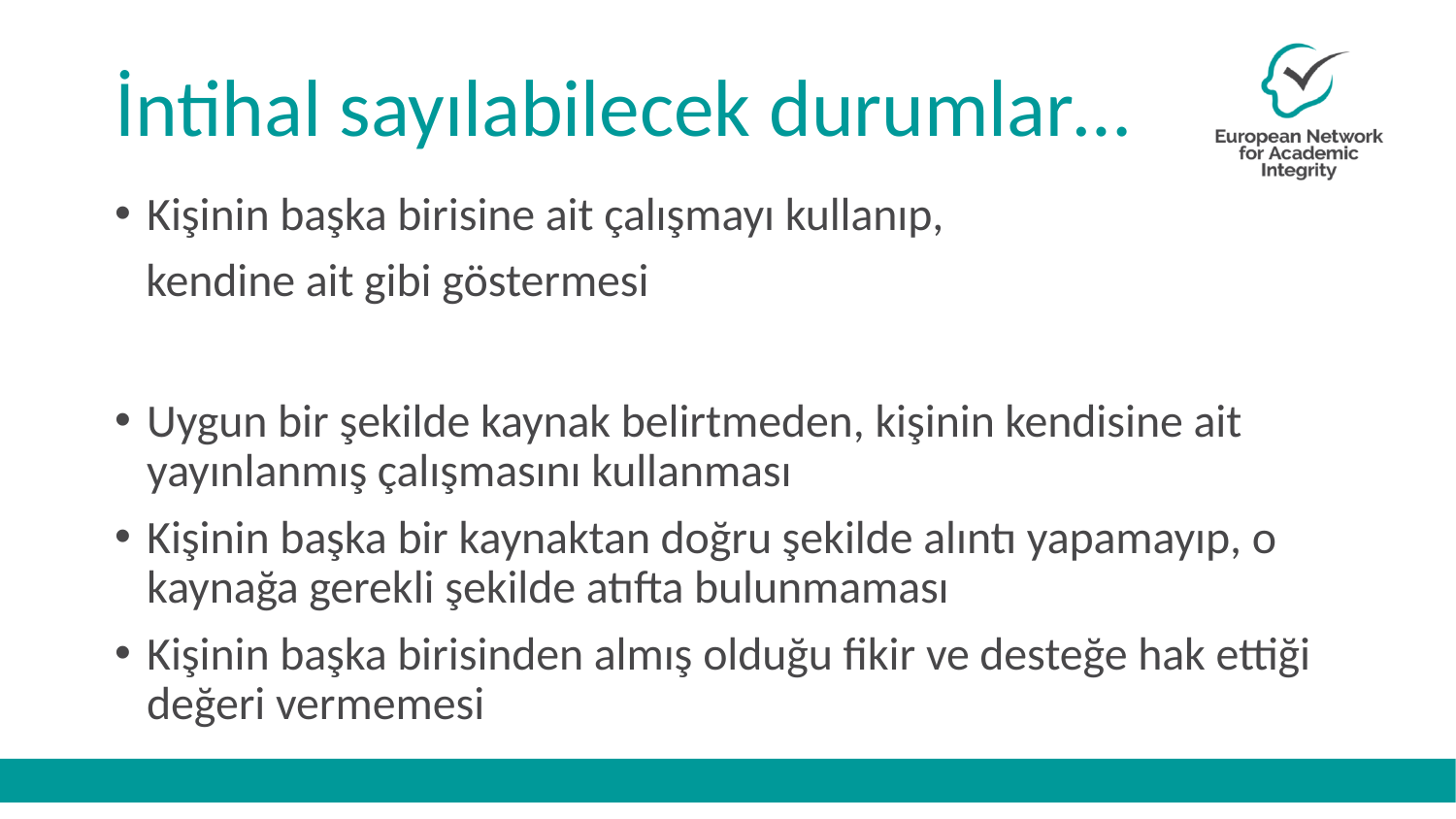

# İntihal sayılabilecek durumlar…
Kişinin başka birisine ait çalışmayı kullanıp,
   kendine ait gibi göstermesi

Uygun bir şekilde kaynak belirtmeden, kişinin kendisine ait yayınlanmış çalışmasını kullanması
Kişinin başka bir kaynaktan doğru şekilde alıntı yapamayıp, o kaynağa gerekli şekilde atıfta bulunmaması
Kişinin başka birisinden almış olduğu fikir ve desteğe hak ettiği değeri vermemesi